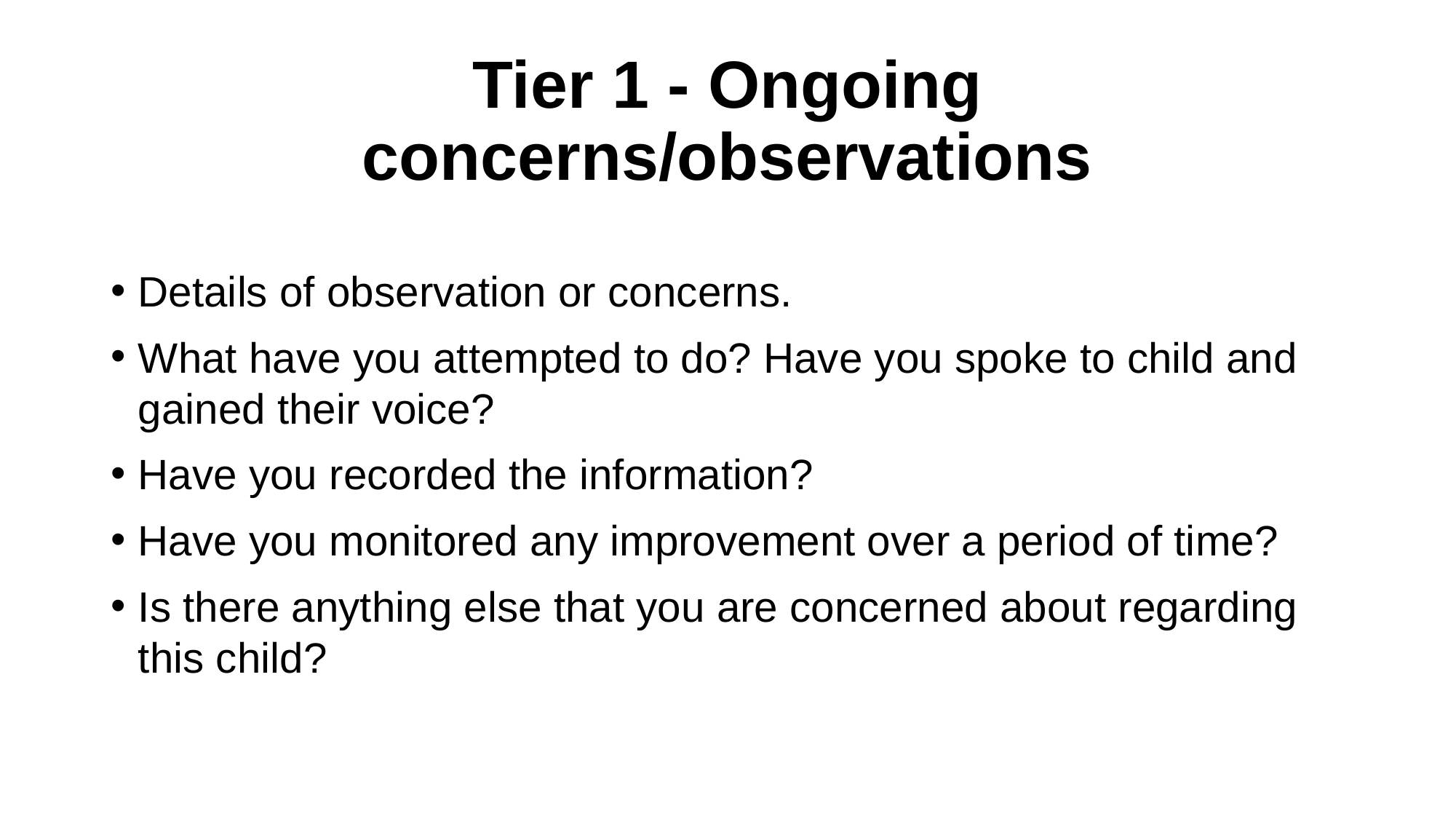

# Tier 1 - Ongoing concerns/observations
Details of observation or concerns.
What have you attempted to do? Have you spoke to child and gained their voice?
Have you recorded the information?
Have you monitored any improvement over a period of time?
Is there anything else that you are concerned about regarding this child?